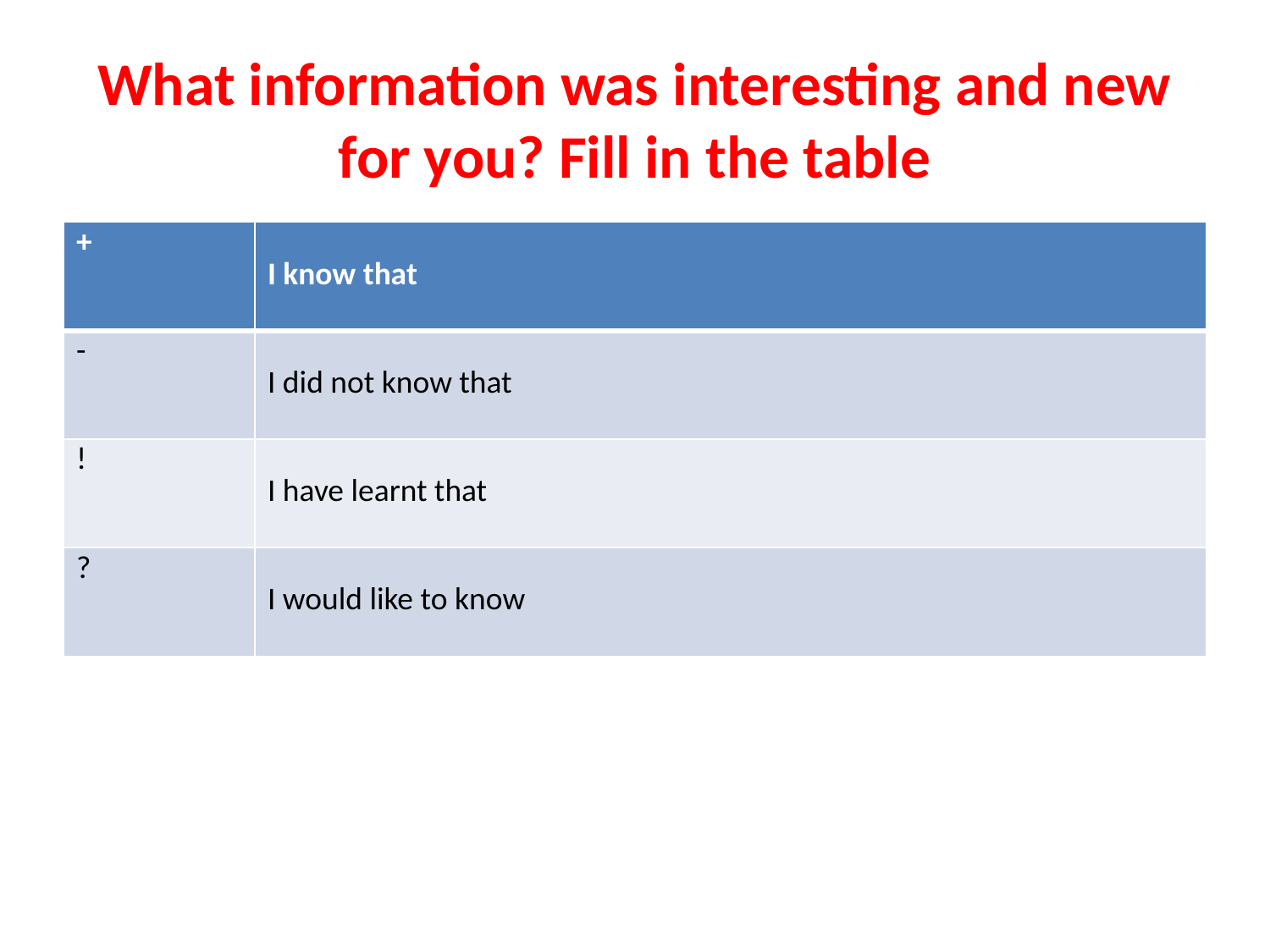

# What information was interesting and new for you? Fill in the table
| + | I know that |
| --- | --- |
| - | I did not know that |
| ! | I have learnt that |
| ? | I would like to know |